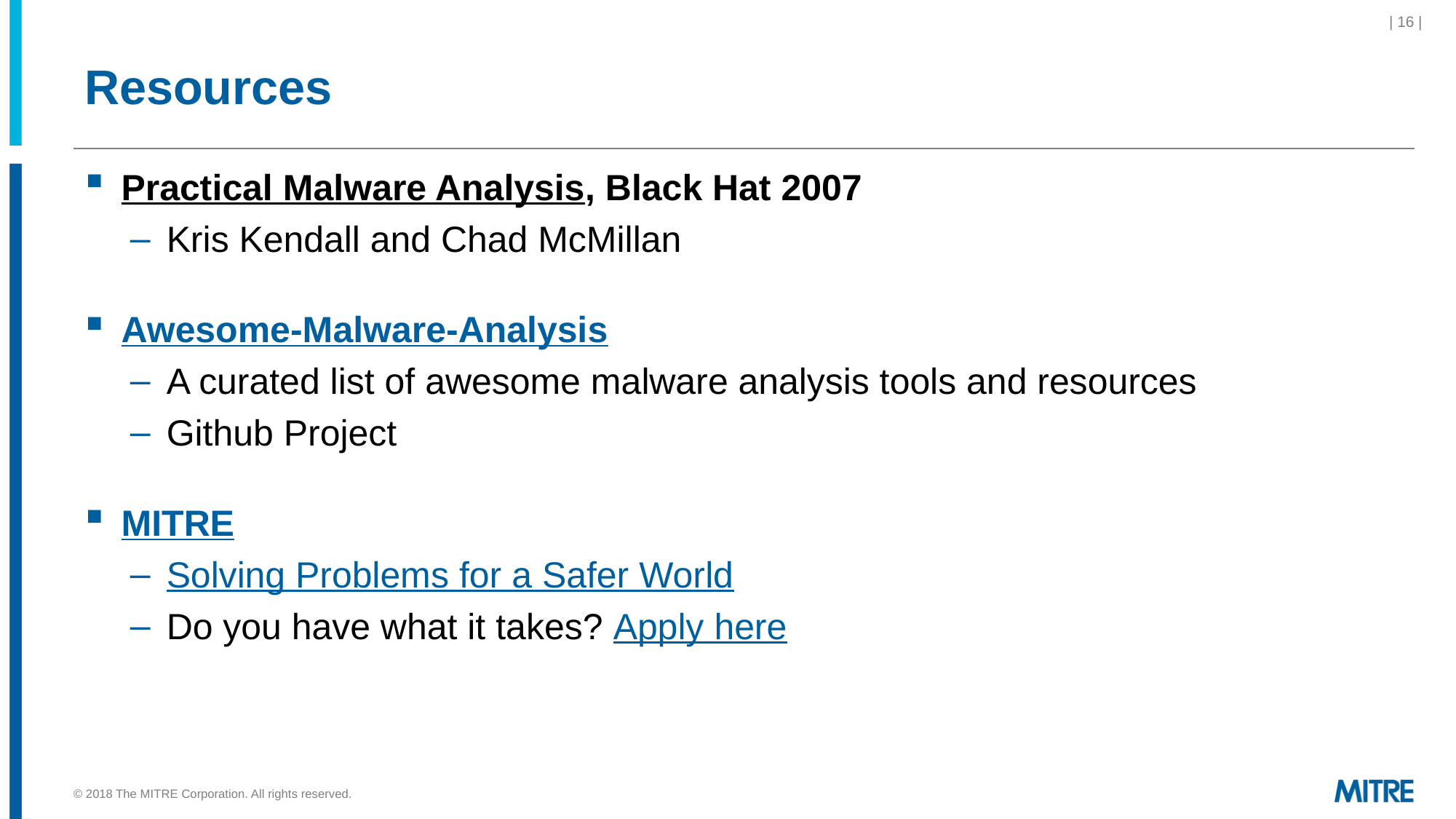

| 16 |
# Resources
Practical Malware Analysis, Black Hat 2007
Kris Kendall and Chad McMillan
Awesome-Malware-Analysis
A curated list of awesome malware analysis tools and resources
Github Project
MITRE
Solving Problems for a Safer World
Do you have what it takes? Apply here

© 2018 The MITRE Corporation. All rights reserved.